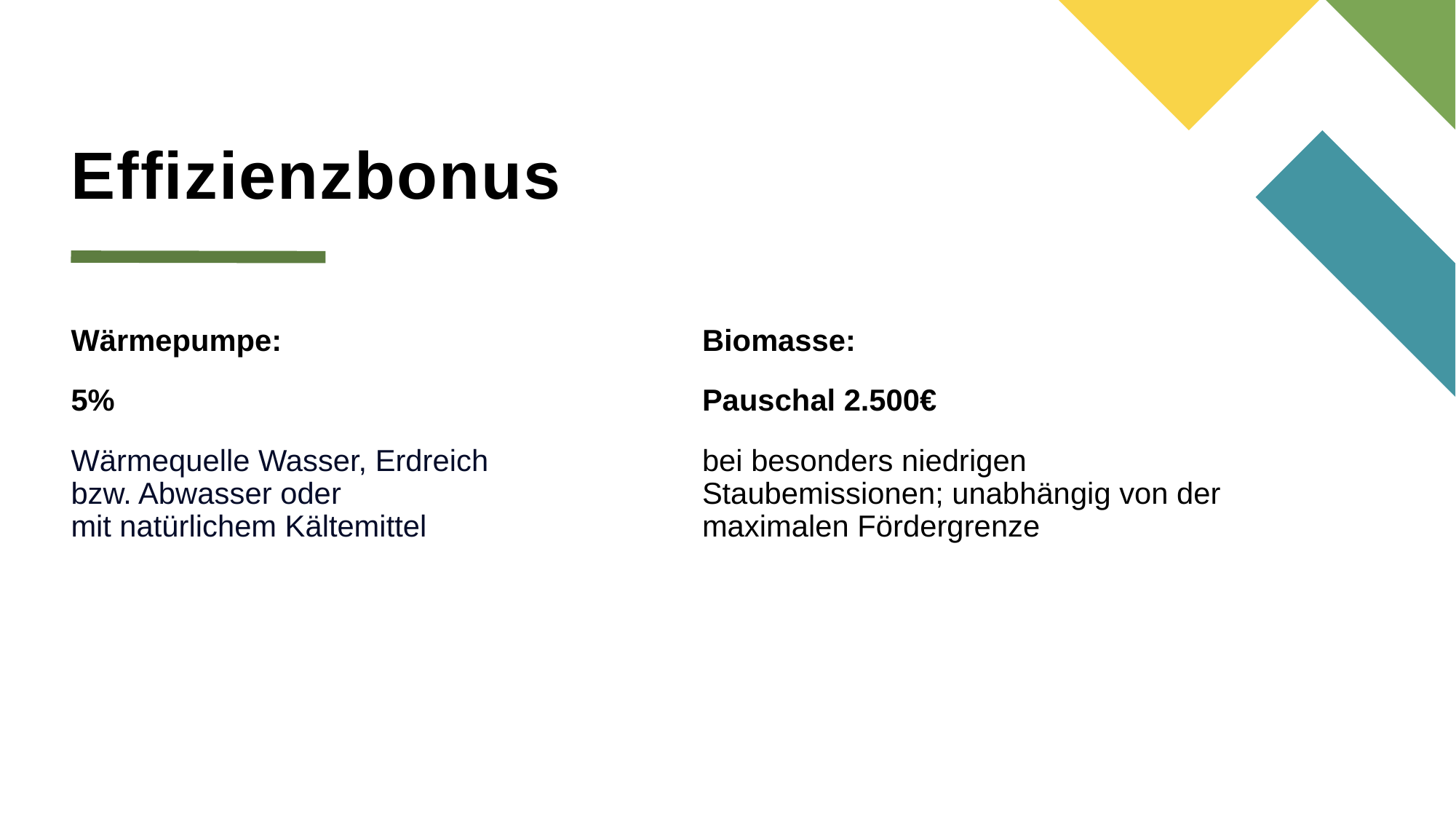

# Effizienzbonus
Wärmepumpe:
5%
Wärmequelle Wasser, Erdreich
bzw. Abwasser oder
mit natürlichem Kältemittel
Biomasse:
Pauschal 2.500€
bei besonders niedrigen Staubemissionen; unabhängig von der maximalen Fördergrenze